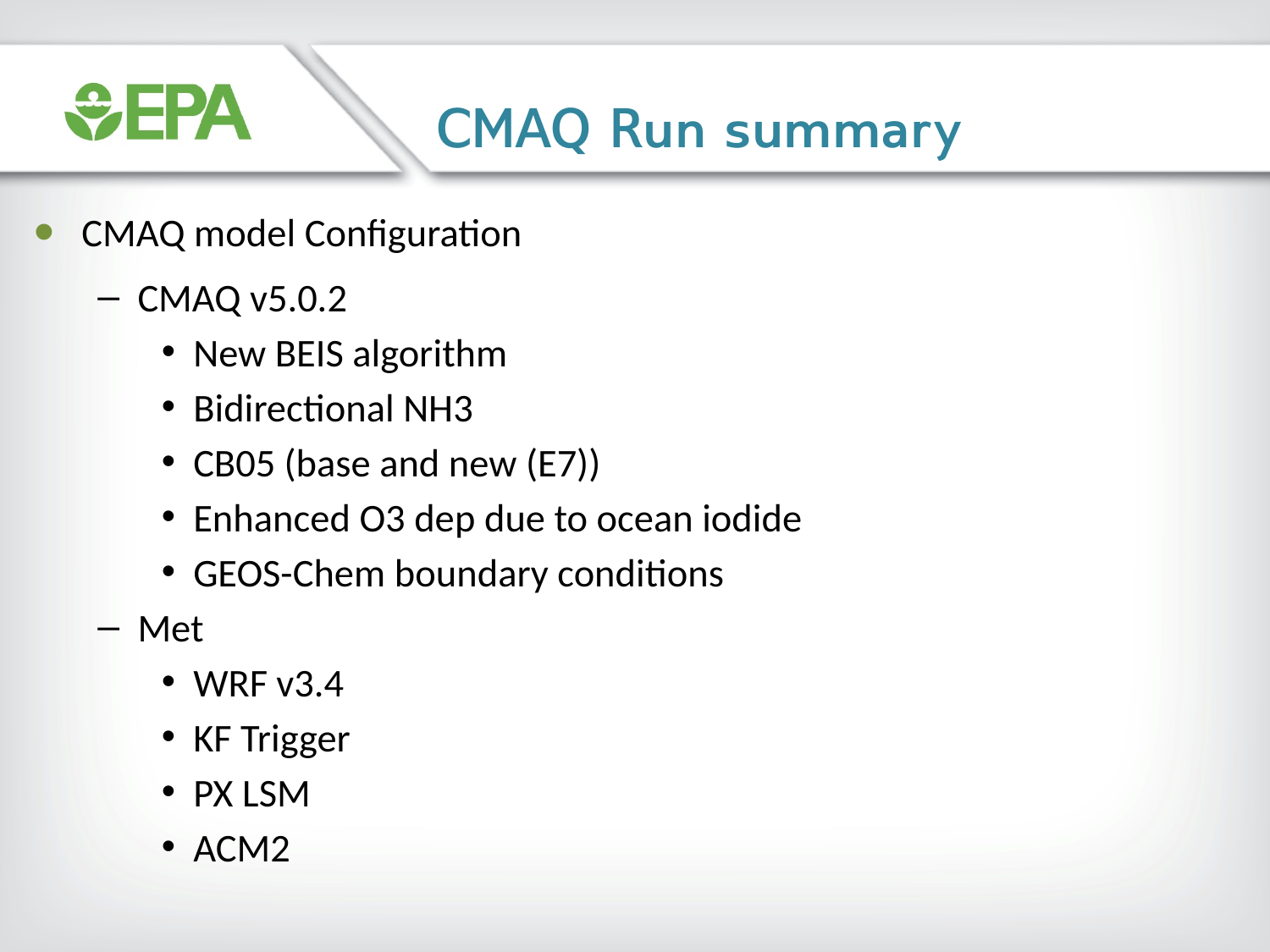

CMAQ Run summary
CMAQ model Configuration
CMAQ v5.0.2
New BEIS algorithm
Bidirectional NH3
CB05 (base and new (E7))
Enhanced O3 dep due to ocean iodide
GEOS-Chem boundary conditions
Met
WRF v3.4
KF Trigger
PX LSM
ACM2